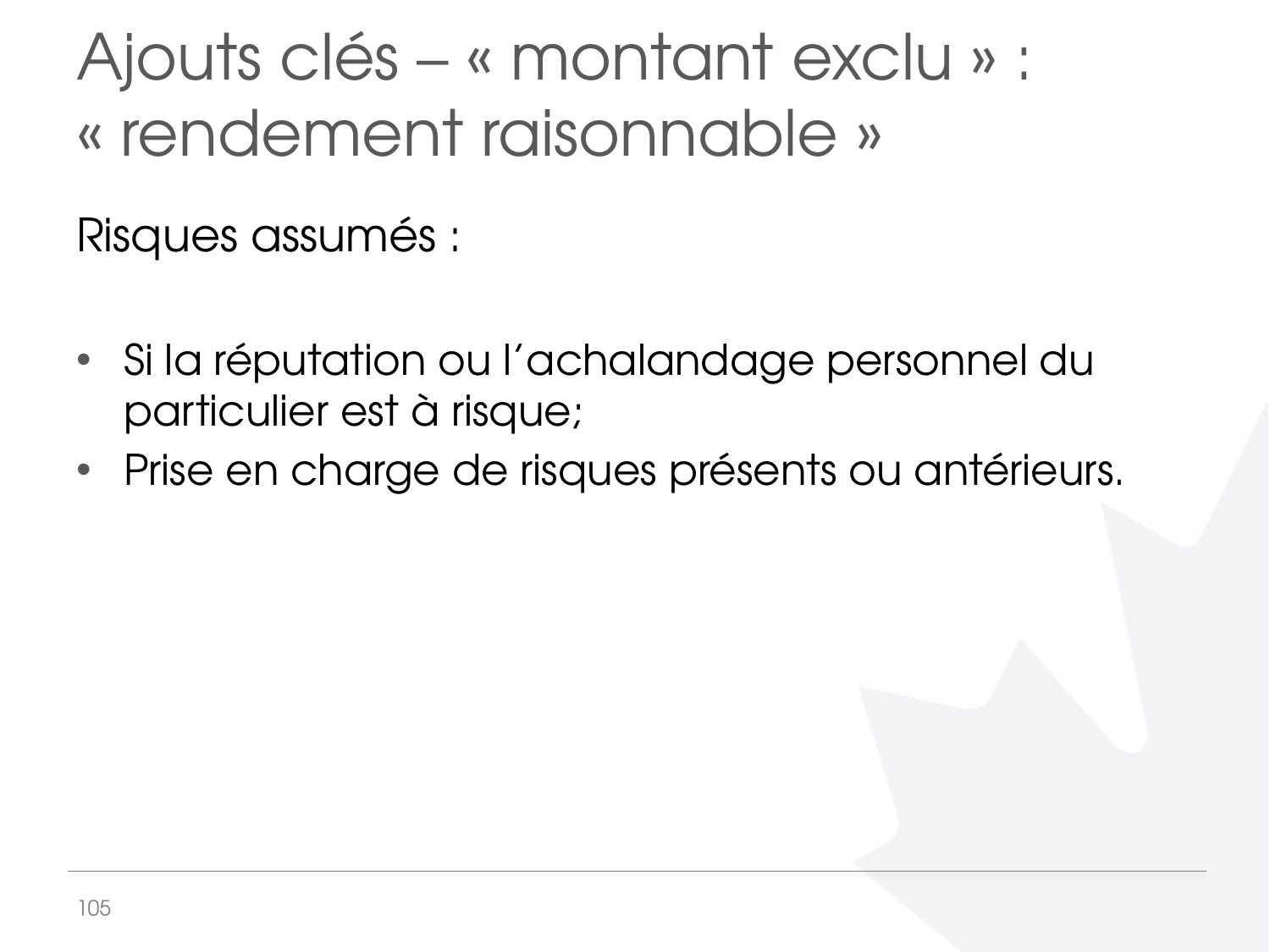

# Ajouts clés – « montant exclu » :  « rendement raisonnable »
Risques assumés :

Si la réputation ou l’achalandage personnel du particulier est à risque;
Prise en charge de risques présents ou antérieurs.
105